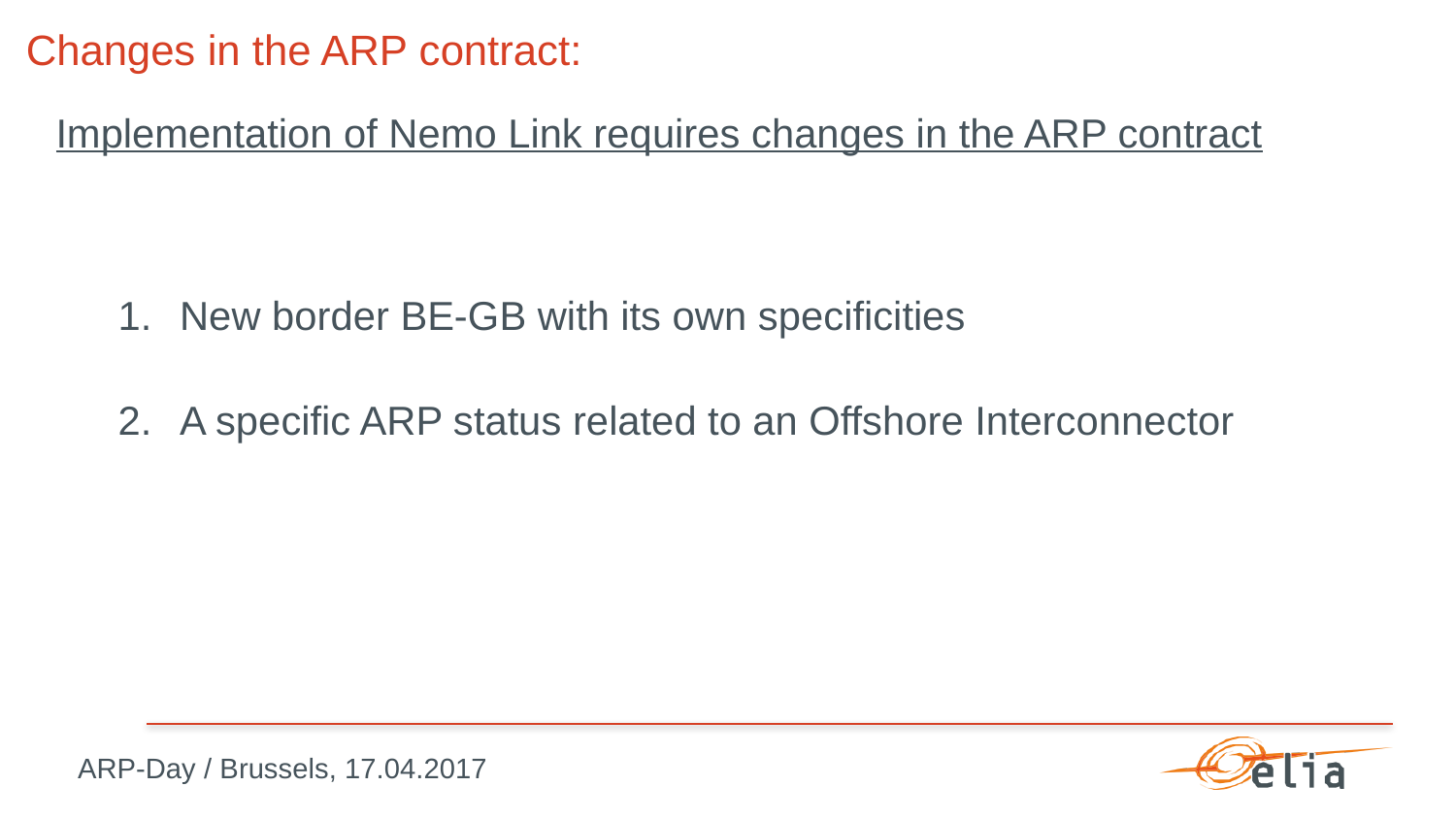

# Changes in the ARP contract:
Implementation of Nemo Link requires changes in the ARP contract

New border BE-GB with its own specificities
A specific ARP status related to an Offshore Interconnector
ARP-Day / Brussels, 17.04.2017